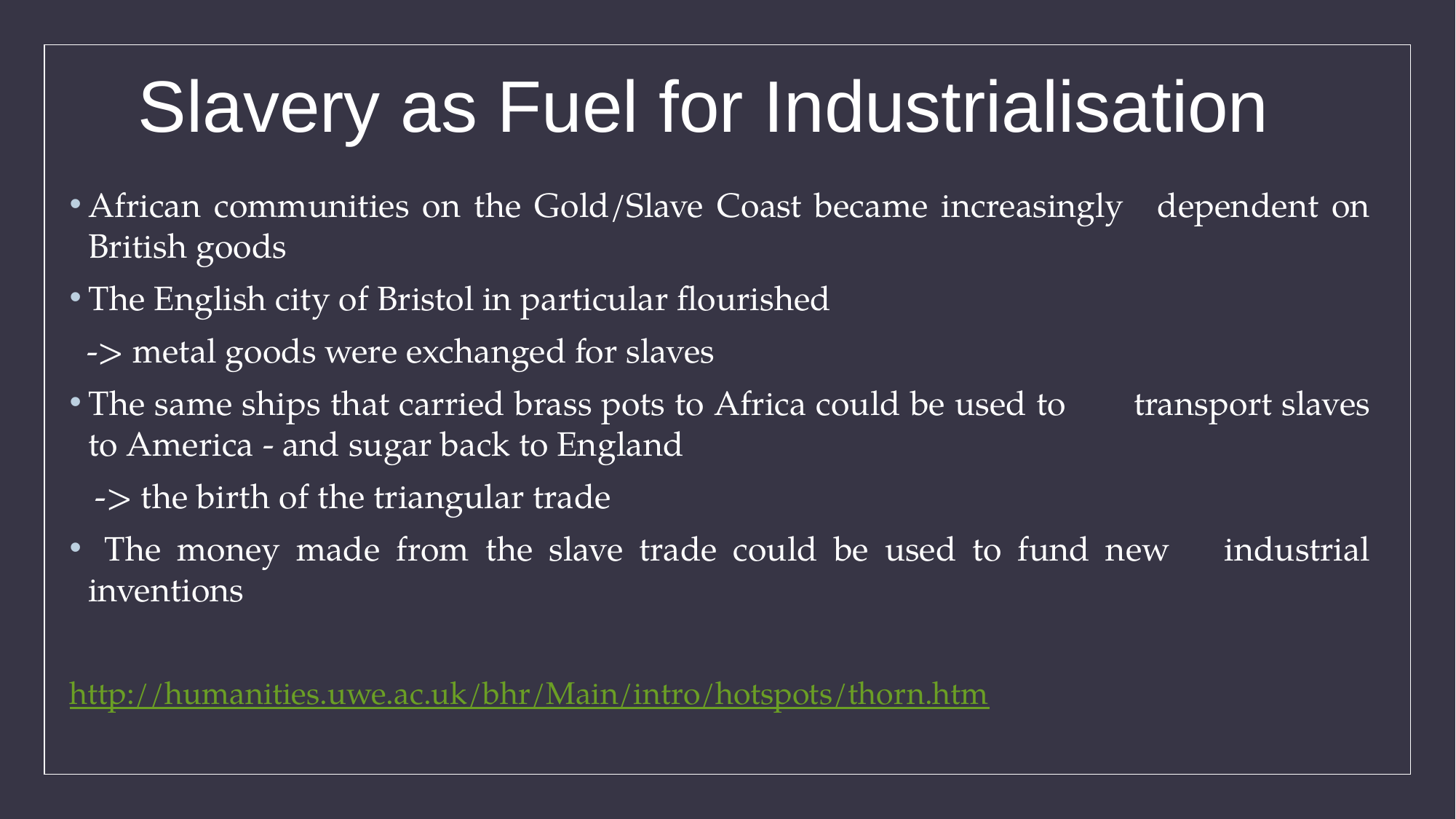

# Slavery as Fuel for Industrialisation
African communities on the Gold/Slave Coast became increasingly 	dependent on British goods
The English city of Bristol in particular flourished
  -> metal goods were exchanged for slaves
The same ships that carried brass pots to Africa could be used to 	transport slaves to America - and sugar back to England
   -> the birth of the triangular trade
 The money made from the slave trade could be used to fund new 	industrial inventions

http://humanities.uwe.ac.uk/bhr/Main/intro/hotspots/thorn.htm